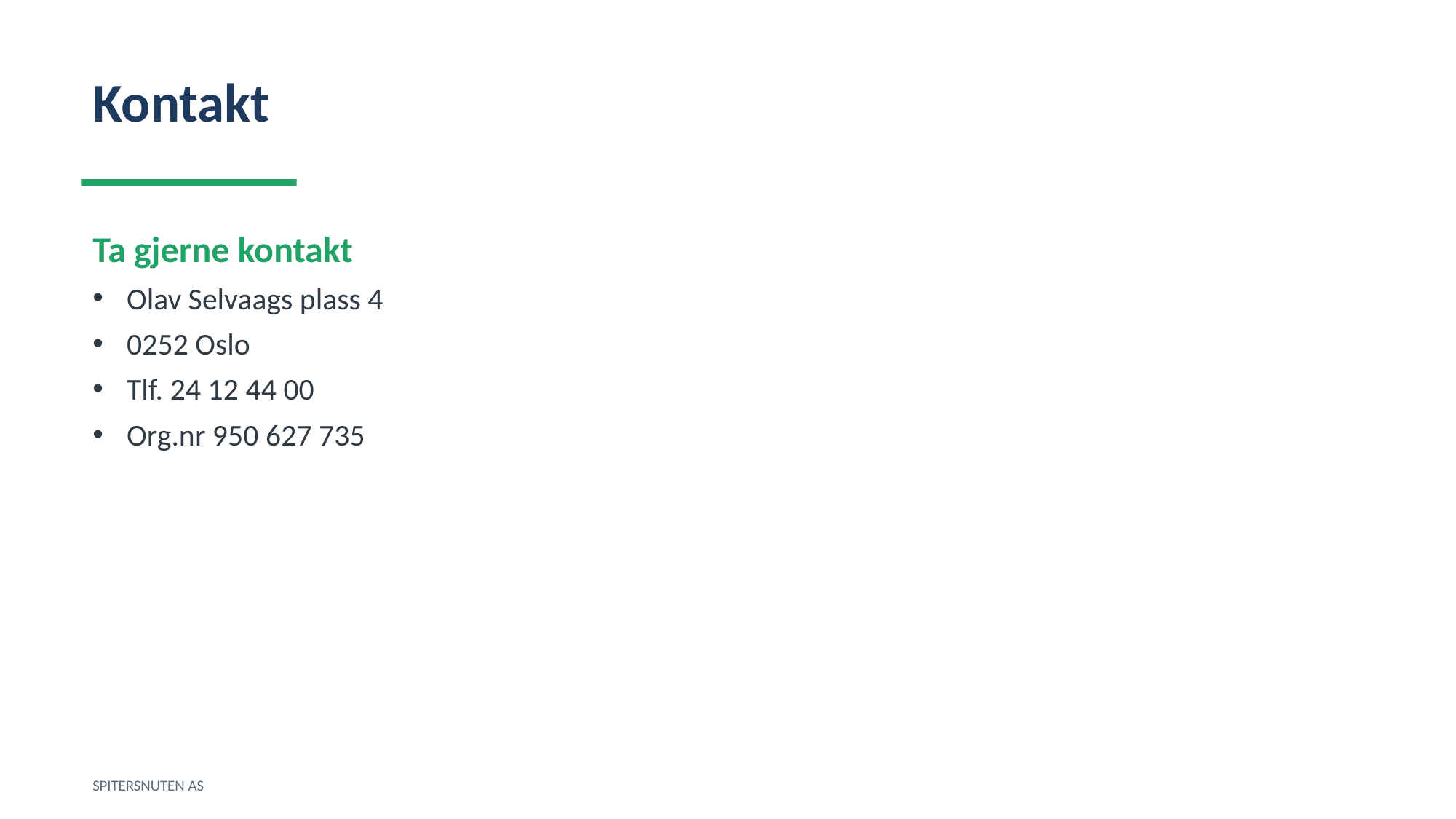

Kontakt

Ta gjerne kontakt
Olav Selvaags plass 4
0252 Oslo
Tlf. 24 12 44 00
Org.nr 950 627 735
SPITERSNUTEN AS